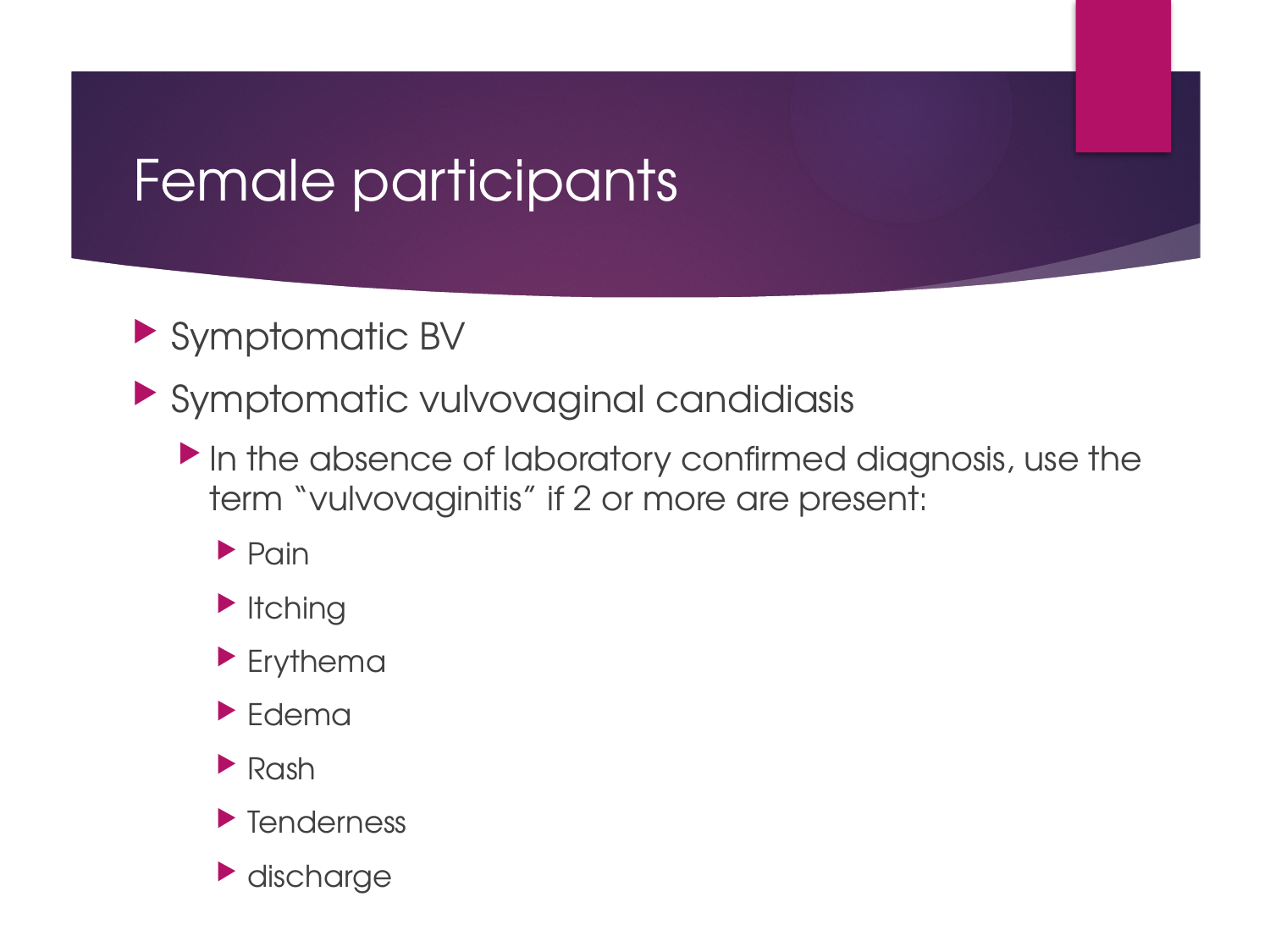

# Female participants
Symptomatic BV
Symptomatic vulvovaginal candidiasis
In the absence of laboratory confirmed diagnosis, use the term “vulvovaginitis” if 2 or more are present:
Pain
Itching
Erythema
Edema
Rash
Tenderness
discharge